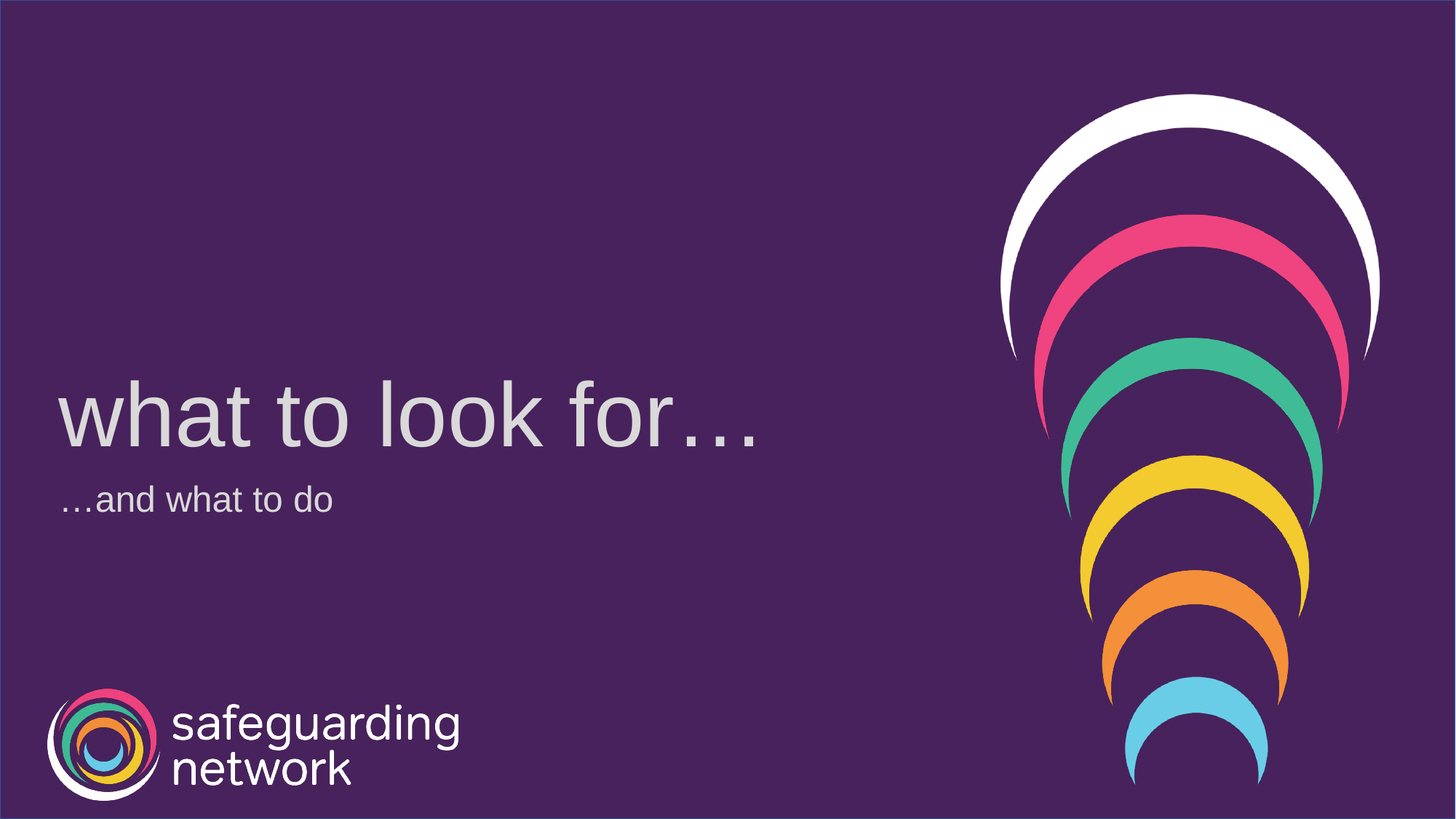

# what to look for…
…and what to do